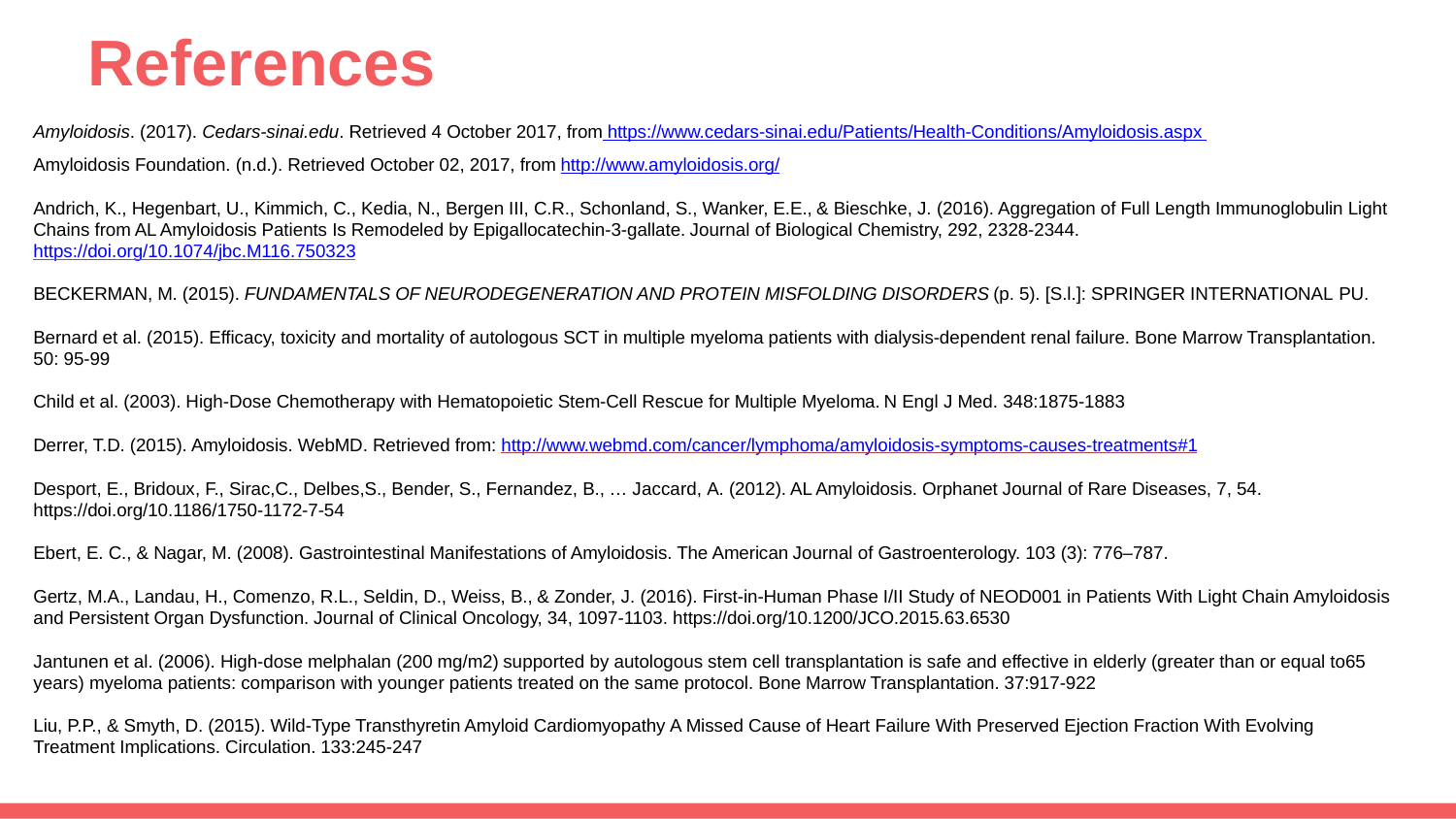

# References
Amyloidosis. (2017). Cedars-sinai.edu. Retrieved 4 October 2017, from https://www.cedars-sinai.edu/Patients/Health-Conditions/Amyloidosis.aspx  Amyloidosis Foundation. (n.d.). Retrieved October 02, 2017, from http://www.amyloidosis.org/
Andrich, K., Hegenbart, U., Kimmich, C., Kedia, N., Bergen III, C.R., Schonland, S., Wanker, E.E., & Bieschke, J. (2016). Aggregation of Full Length Immunoglobulin Light  Chains from AL Amyloidosis Patients Is Remodeled by Epigallocatechin-3-gallate. Journal of Biological Chemistry, 292, 2328-2344.  https://doi.org/10.1074/jbc.M116.750323

BECKERMAN, M. (2015). FUNDAMENTALS OF NEURODEGENERATION AND PROTEIN MISFOLDING DISORDERS (p. 5). [S.l.]: SPRINGER INTERNATIONAL PU.

Bernard et al. (2015). Efficacy, toxicity and mortality of autologous SCT in multiple myeloma patients with dialysis-dependent renal failure. Bone Marrow Transplantation.  50: 95-99

Child et al. (2003). High-Dose Chemotherapy with Hematopoietic Stem-Cell Rescue for Multiple Myeloma. N Engl J Med. 348:1875-1883

Derrer, T.D. (2015). Amyloidosis. WebMD. Retrieved from: http://www.webmd.com/cancer/lymphoma/amyloidosis-symptoms-causes-treatments#1

Desport, E., Bridoux, F., Sirac,C., Delbes,S., Bender, S., Fernandez, B., … Jaccard, A. (2012). AL Amyloidosis. Orphanet Journal of Rare Diseases, 7, 54.  https://doi.org/10.1186/1750-1172-7-54

Ebert, E. C., & Nagar, M. (2008). Gastrointestinal Manifestations of Amyloidosis. The American Journal of Gastroenterology. 103 (3): 776–787.

Gertz, M.A., Landau, H., Comenzo, R.L., Seldin, D., Weiss, B., & Zonder, J. (2016). First-in-Human Phase I/II Study of NEOD001 in Patients With Light Chain Amyloidosis  and Persistent Organ Dysfunction. Journal of Clinical Oncology, 34, 1097-1103. https://doi.org/10.1200/JCO.2015.63.6530

Jantunen et al. (2006). High-dose melphalan (200 mg/m2) supported by autologous stem cell transplantation is safe and effective in elderly (greater than or equal to65  years) myeloma patients: comparison with younger patients treated on the same protocol. Bone Marrow Transplantation. 37:917-922

Liu, P.P., & Smyth, D. (2015). Wild-Type Transthyretin Amyloid Cardiomyopathy A Missed Cause of Heart Failure With Preserved Ejection Fraction With Evolving  Treatment Implications. Circulation. 133:245-247